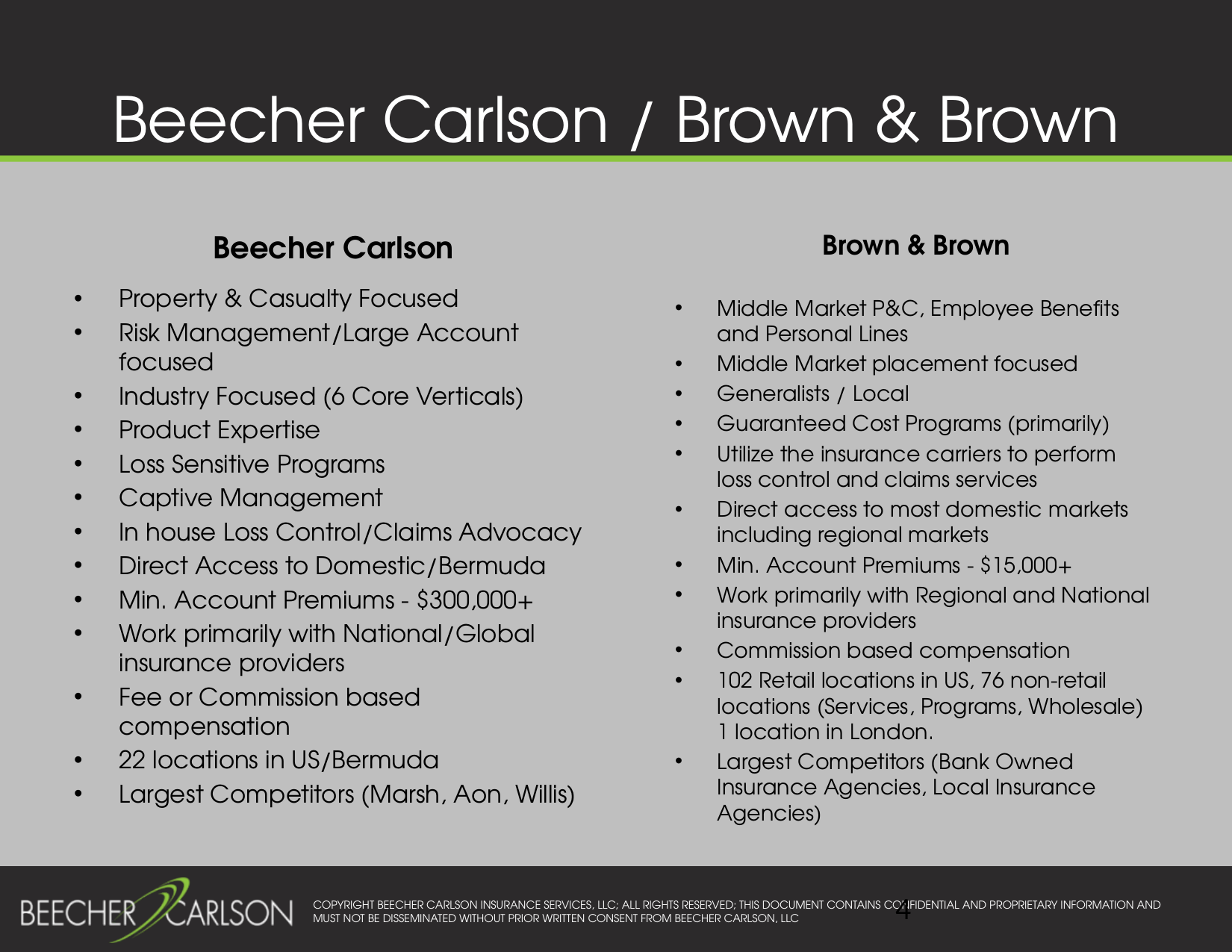

# Beecher Carlson / Brown & Brown
Beecher Carlson

Property & Casualty Focused
Risk Management/Large Account focused
Industry Focused (6 Core Verticals)
Product Expertise
Loss Sensitive Programs
Captive Management
In house Loss Control/Claims Advocacy
Direct Access to Domestic/Bermuda
Min. Account Premiums - $300,000+
Work primarily with National/Global  insurance providers
Fee or Commission based compensation
22 locations in US/Bermuda
Largest Competitors (Marsh, Aon, Willis)

Brown & Brown

Middle Market P&C, Employee Benefits and Personal Lines
Middle Market placement focused
Generalists / Local
Guaranteed Cost Programs (primarily)
Utilize the insurance carriers to perform loss control and claims services
Direct access to most domestic markets including regional markets
Min. Account Premiums - $15,000+
Work primarily with Regional and National insurance providers
Commission based compensation
102 Retail locations in US, 76 non-retail locations (Services, Programs, Wholesale) 1 location in London.
Largest Competitors (Bank Owned Insurance Agencies, Local Insurance Agencies)

4